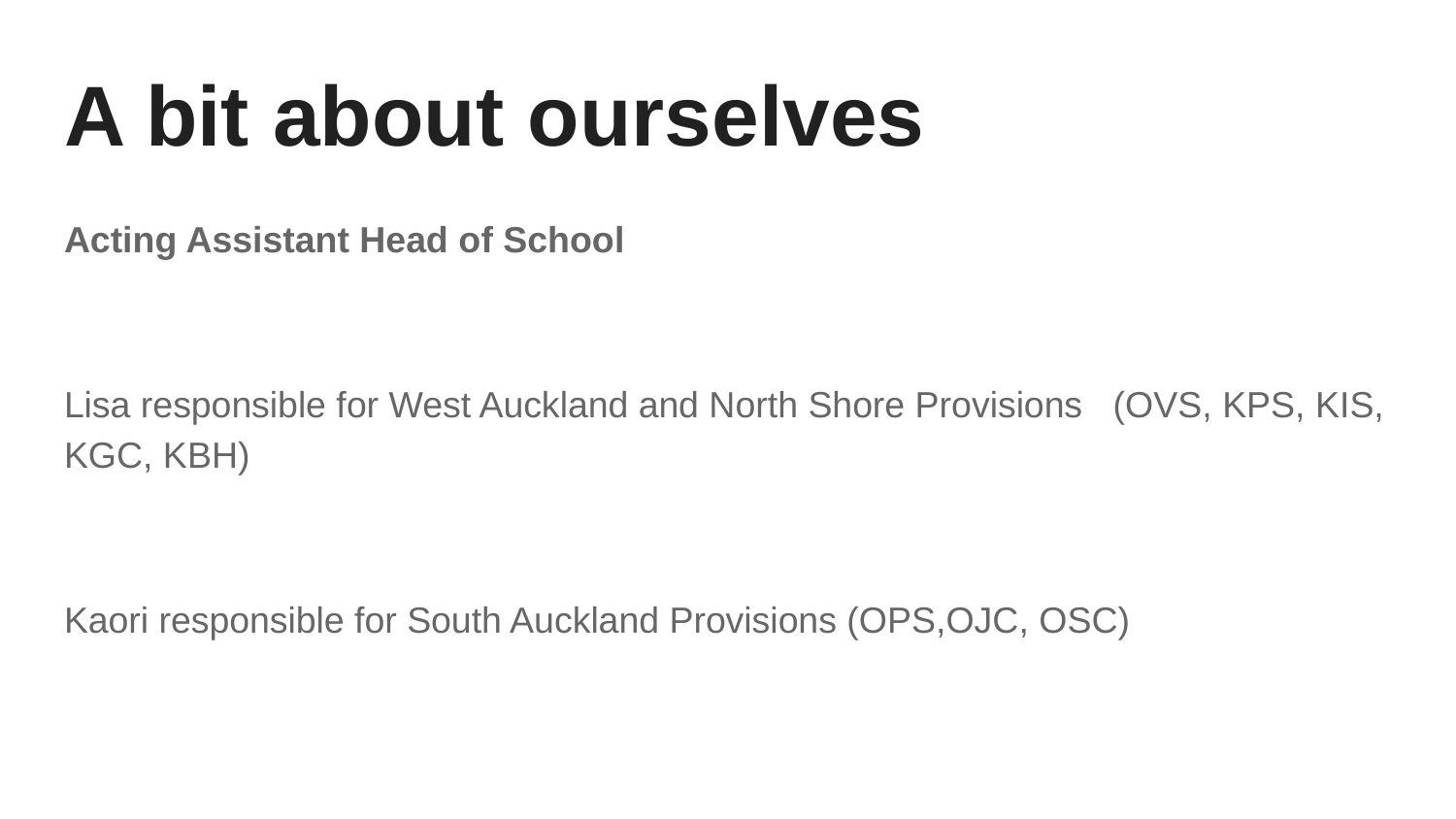

# A bit about ourselves
Acting Assistant Head of School

Lisa responsible for West Auckland and North Shore Provisions   (OVS, KPS, KIS, KGC, KBH)

Kaori responsible for South Auckland Provisions (OPS,OJC, OSC)